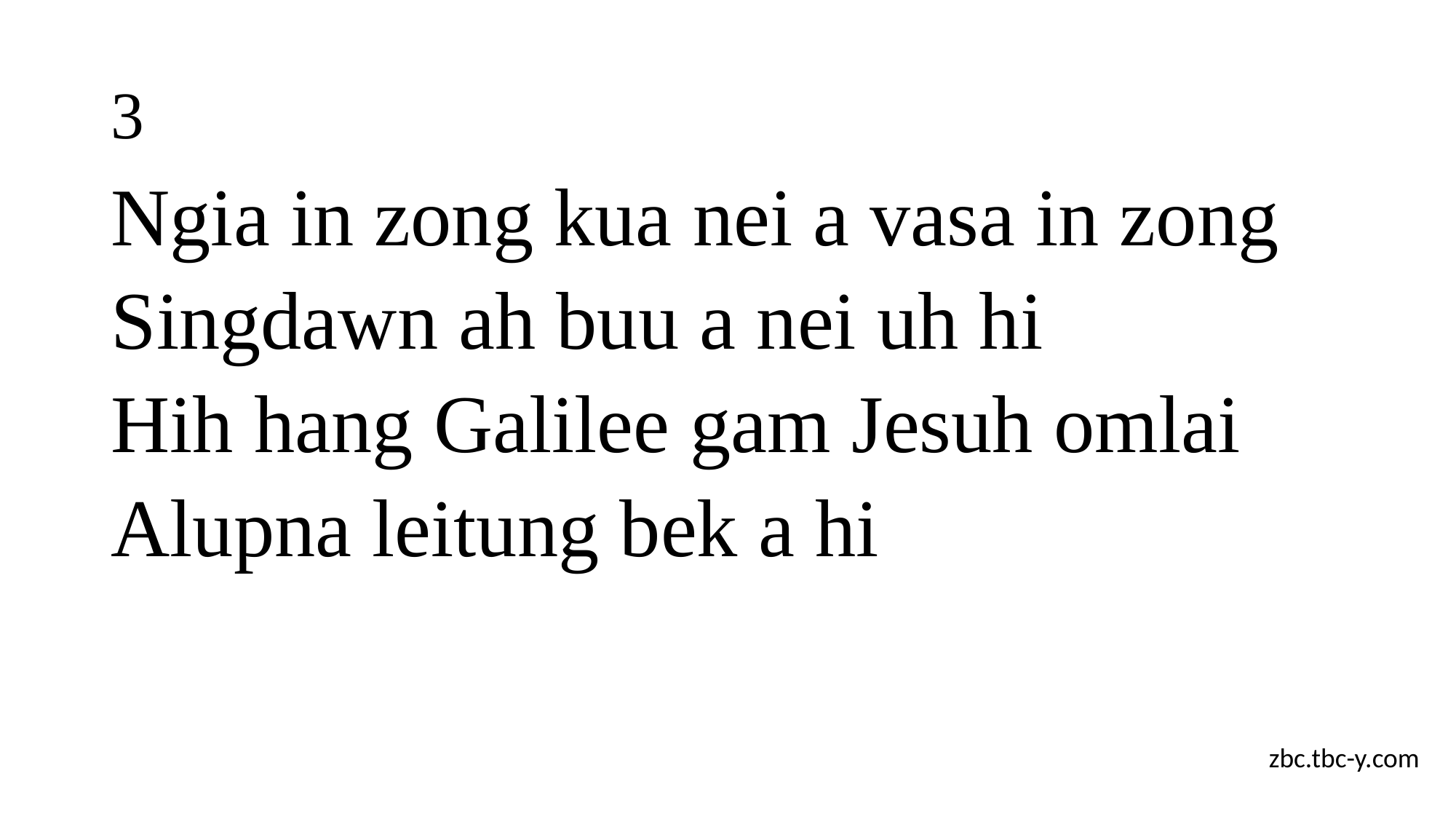

# 3
Ngia in zong kua nei a vasa in zong
Singdawn ah buu a nei uh hi
Hih hang Galilee gam Jesuh omlai
Alupna leitung bek a hi
zbc.tbc-y.com